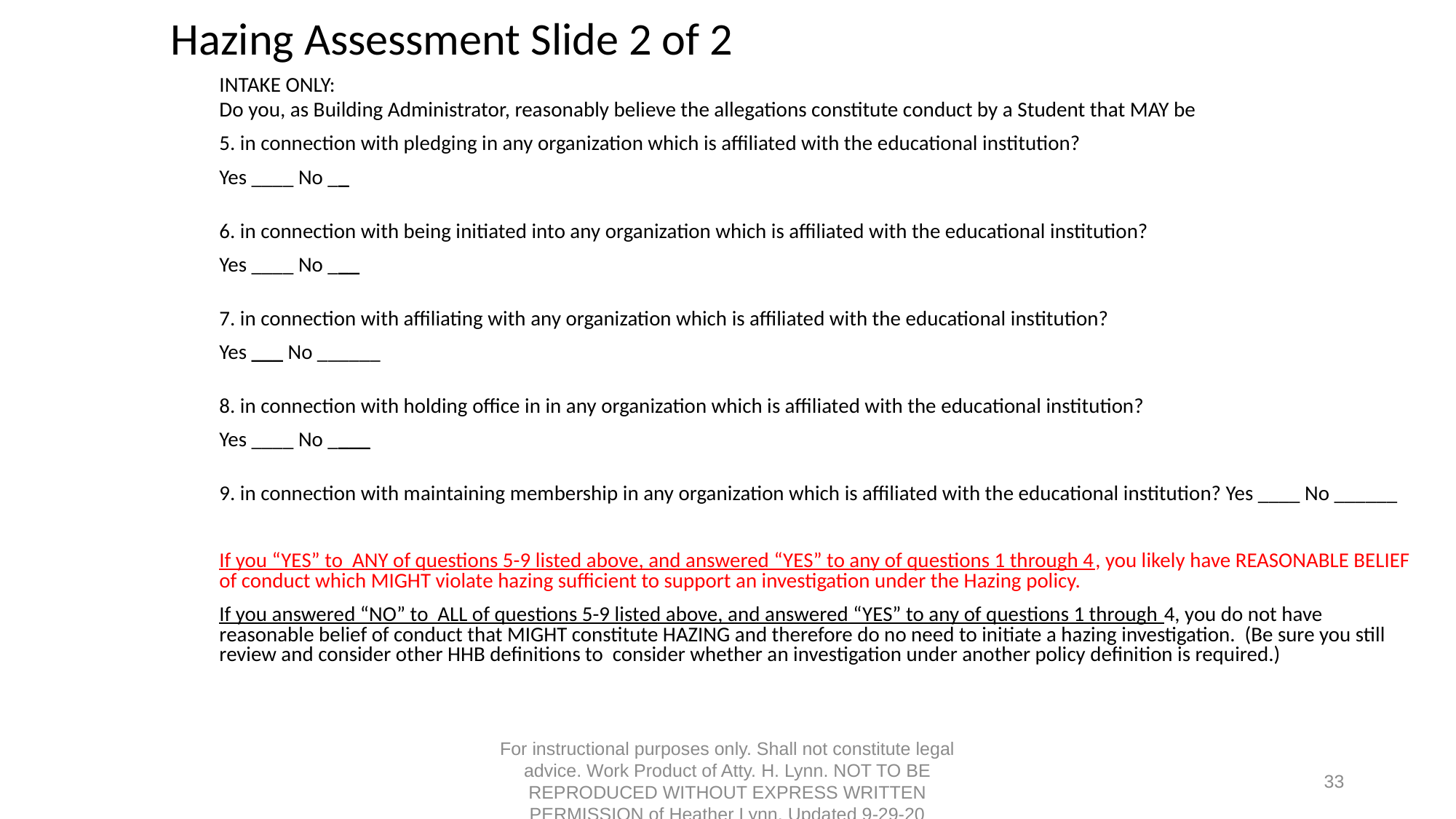

# Hazing Assessment Slide 2 of 2
INTAKE ONLY:
Do you, as Building Administrator, reasonably believe the allegations constitute conduct by a Student that MAY be
5. in connection with pledging in any organization which is affiliated with the educational institution?
Yes ____ No __
6. in connection with being initiated into any organization which is affiliated with the educational institution?
Yes ____ No ___
7. in connection with affiliating with any organization which is affiliated with the educational institution?
Yes ___ No ______
8. in connection with holding office in in any organization which is affiliated with the educational institution?
Yes ____ No ____
9. in connection with maintaining membership in any organization which is affiliated with the educational institution? Yes ____ No ______

If you “YES” to  ANY of questions 5-9 listed above, and answered “YES” to any of questions 1 through 4, you likely have REASONABLE BELIEF of conduct which MIGHT violate hazing sufficient to support an investigation under the Hazing policy.
If you answered “NO” to  ALL of questions 5-9 listed above, and answered “YES” to any of questions 1 through 4, you do not have reasonable belief of conduct that MIGHT constitute HAZING and therefore do no need to initiate a hazing investigation.  (Be sure you still review and consider other HHB definitions to  consider whether an investigation under another policy definition is required.)

For instructional purposes only. Shall not constitute legal advice. Work Product of Atty. H. Lynn. NOT TO BE REPRODUCED WITHOUT EXPRESS WRITTEN PERMISSION of Heather Lynn. Updated 9-29-20
33